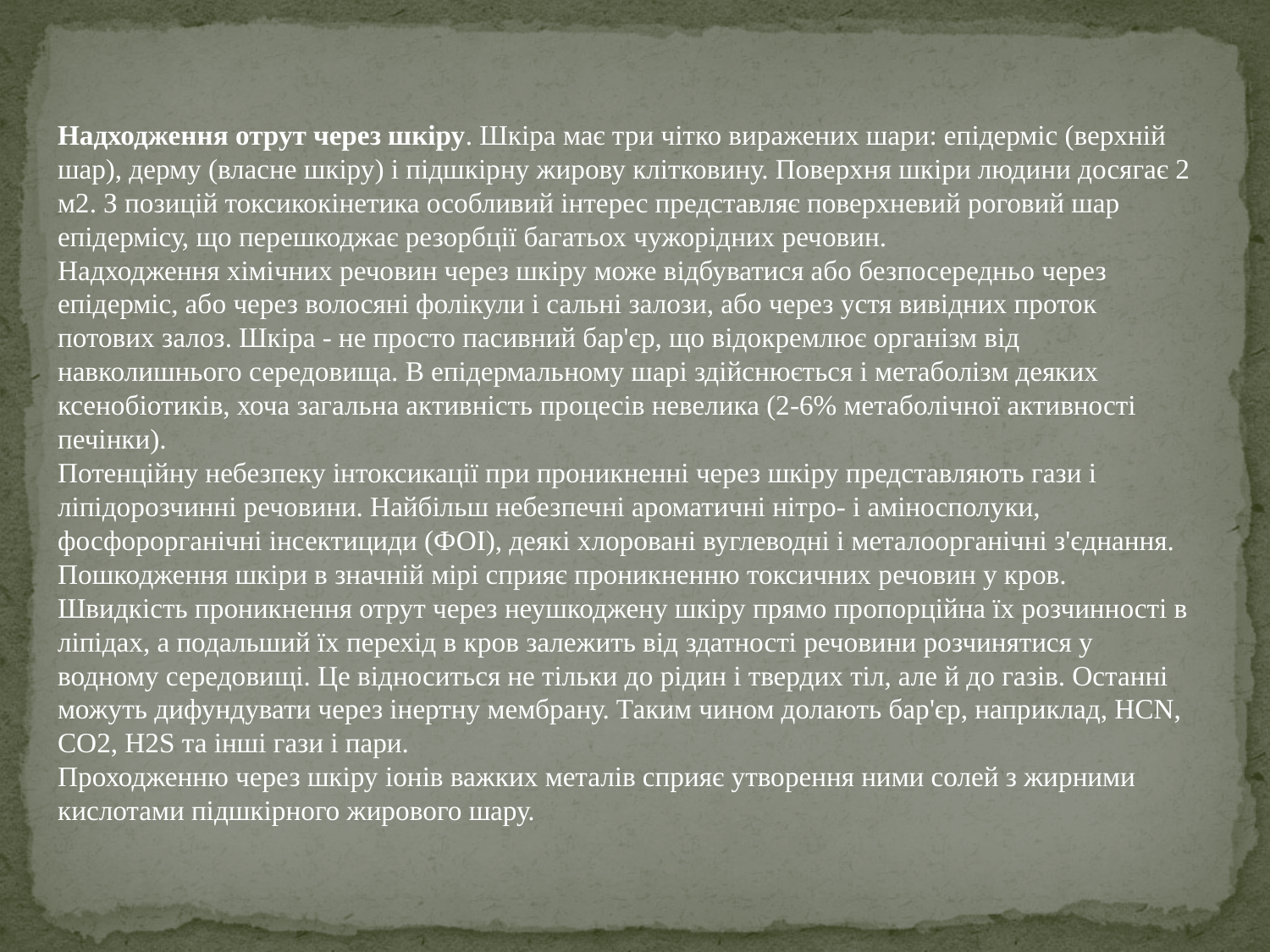

Надходження отрут через шкіру. Шкіра має три чітко виражених шари: епідерміс (верхній шар), дерму (власне шкіру) і підшкірну жирову клітковину. Поверхня шкіри людини досягає 2 м2. З позицій токсикокінетика особливий інтерес представляє поверхневий роговий шар епідермісу, що перешкоджає резорбції багатьох чужорідних речовин.
Надходження хімічних речовин через шкіру може відбуватися або безпосередньо через епідерміс, або через волосяні фолікули і сальні залози, або через устя вивідних проток потових залоз. Шкіра - не просто пасивний бар'єр, що відокремлює організм від навколишнього середовища. В епідермальному шарі здійснюється і метаболізм деяких ксенобіотиків, хоча загальна активність процесів невелика (2-6% метаболічної активності печінки).
Потенційну небезпеку інтоксикації при проникненні через шкіру представляють гази і ліпідорозчинні речовини. Найбільш небезпечні ароматичні нітро- і аміносполуки, фосфорорганічні інсектициди (ФОІ), деякі хлоровані вуглеводні і металоорганічні з'єднання.
Пошкодження шкіри в значній мірі сприяє проникненню токсичних речовин у кров. Швидкість проникнення отрут через неушкоджену шкіру прямо пропорційна їх розчинності в ліпідах, а подальший їх перехід в кров залежить від здатності речовини розчинятися у водному середовищі. Це відноситься не тільки до рідин і твердих тіл, але й до газів. Останні можуть дифундувати через інертну мембрану. Таким чином долають бар'єр, наприклад, НСN, СO2, Н2S та інші гази і пари.
Проходженню через шкіру іонів важких металів сприяє утворення ними солей з жирними кислотами підшкірного жирового шару.